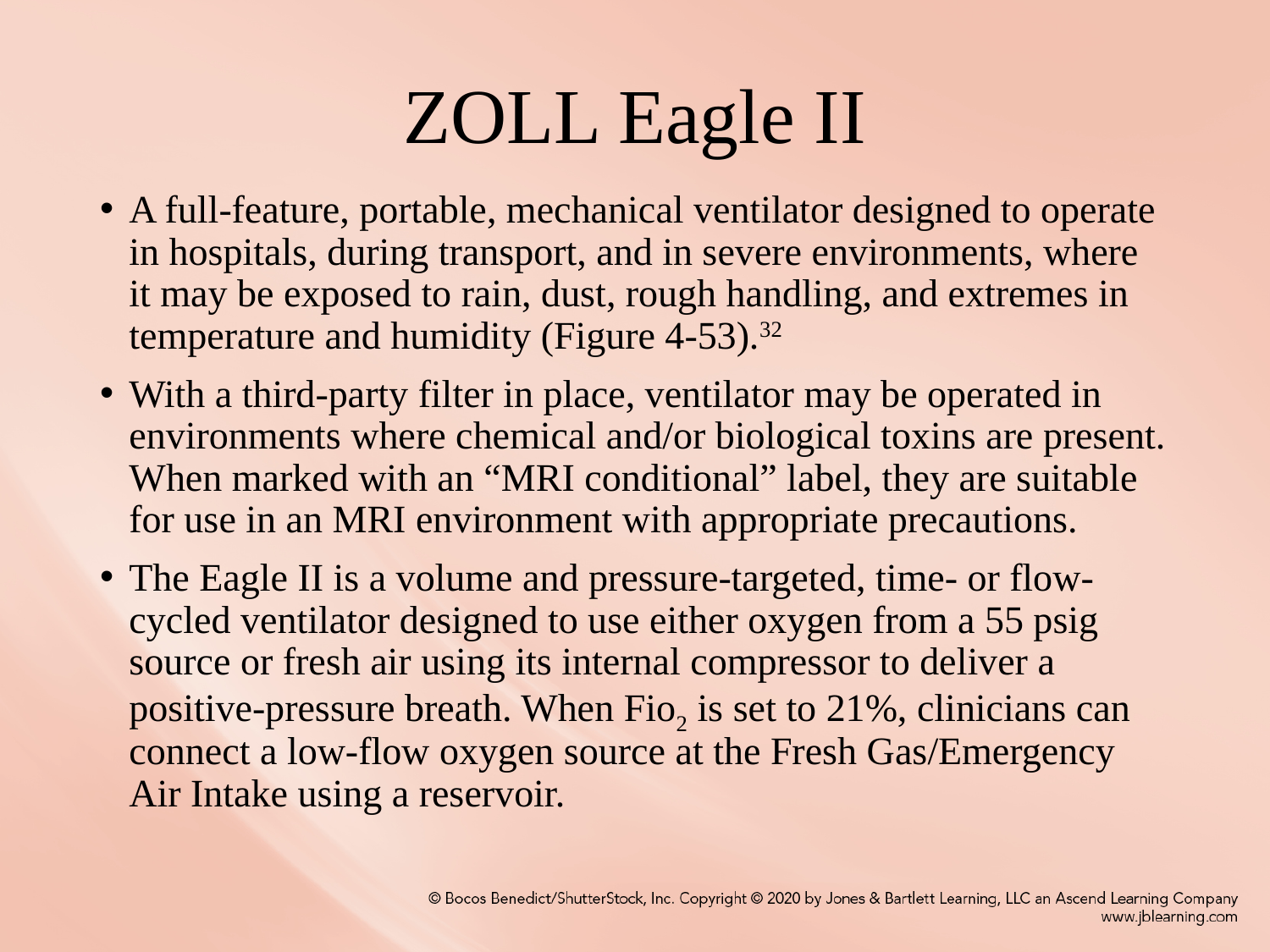

# ZOLL Eagle II
A full-feature, portable, mechanical ventilator designed to operate in hospitals, during transport, and in severe environments, where it may be exposed to rain, dust, rough handling, and extremes in temperature and humidity (Figure 4-53).32
With a third-party filter in place, ventilator may be operated in environments where chemical and/or biological toxins are present. When marked with an “MRI conditional” label, they are suitable for use in an MRI environment with appropriate precautions.
The Eagle II is a volume and pressure-targeted, time- or flow-cycled ventilator designed to use either oxygen from a 55 psig source or fresh air using its internal compressor to deliver a positive-pressure breath. When Fio2 is set to 21%, clinicians can connect a low-flow oxygen source at the Fresh Gas/Emergency Air Intake using a reservoir.